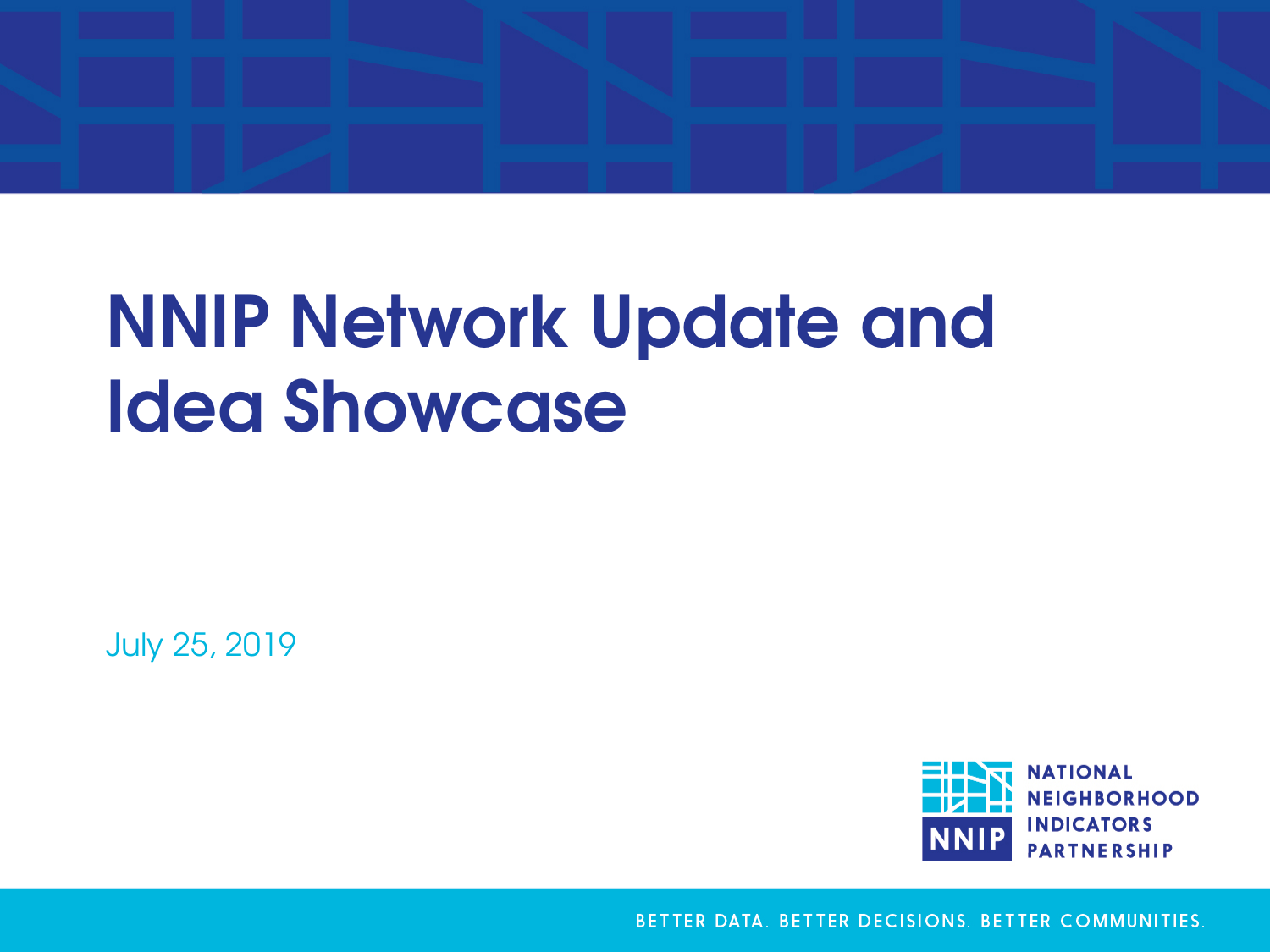

# NNIP Network Update and Idea Showcase
July 25, 2019